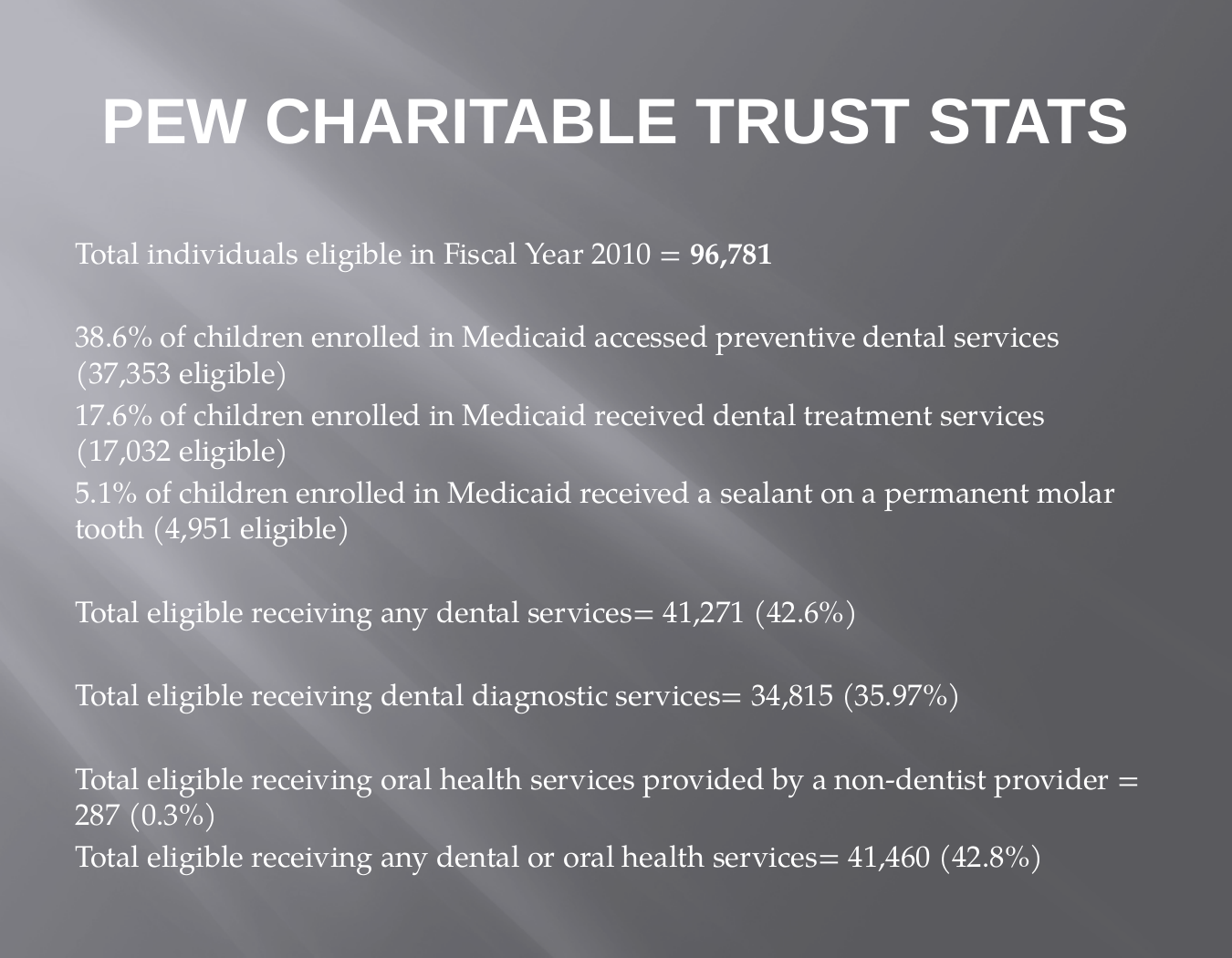

# PEW CHARITABLE TRUST STATS
Total individuals eligible in Fiscal Year 2010 = 96,781

38.6% of children enrolled in Medicaid accessed preventive dental services (37,353 eligible)
17.6% of children enrolled in Medicaid received dental treatment services (17,032 eligible)
5.1% of children enrolled in Medicaid received a sealant on a permanent molar tooth (4,951 eligible)

Total eligible receiving any dental services= 41,271 (42.6%)

Total eligible receiving dental diagnostic services= 34,815 (35.97%)

Total eligible receiving oral health services provided by a non-dentist provider = 287 (0.3%)
Total eligible receiving any dental or oral health services= 41,460 (42.8%)